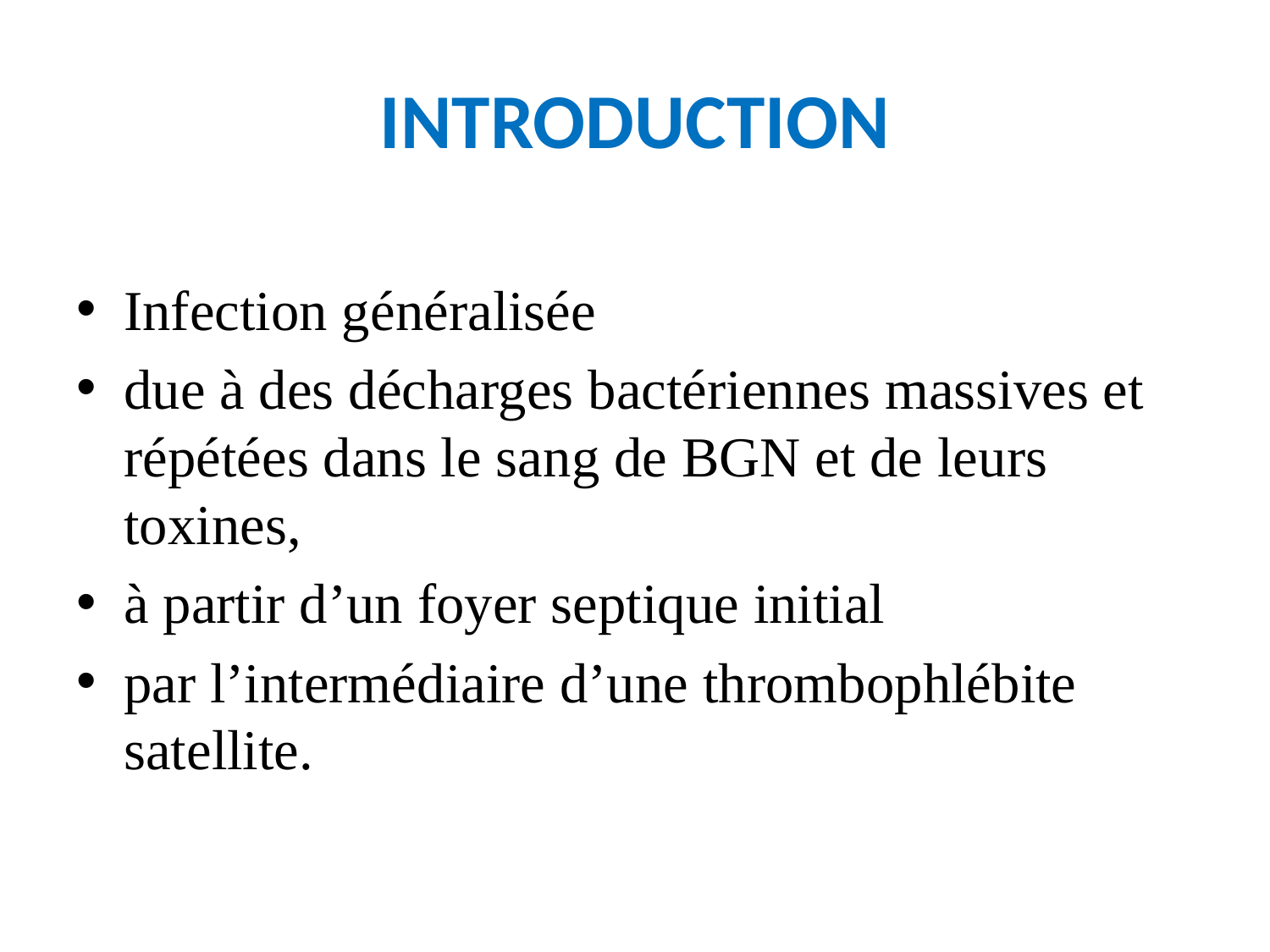

# INTRODUCTION

Infection généralisée
due à des décharges bactériennes massives et répétées dans le sang de BGN et de leurs toxines,
à partir d’un foyer septique initial
par l’intermédiaire d’une thrombophlébite satellite.